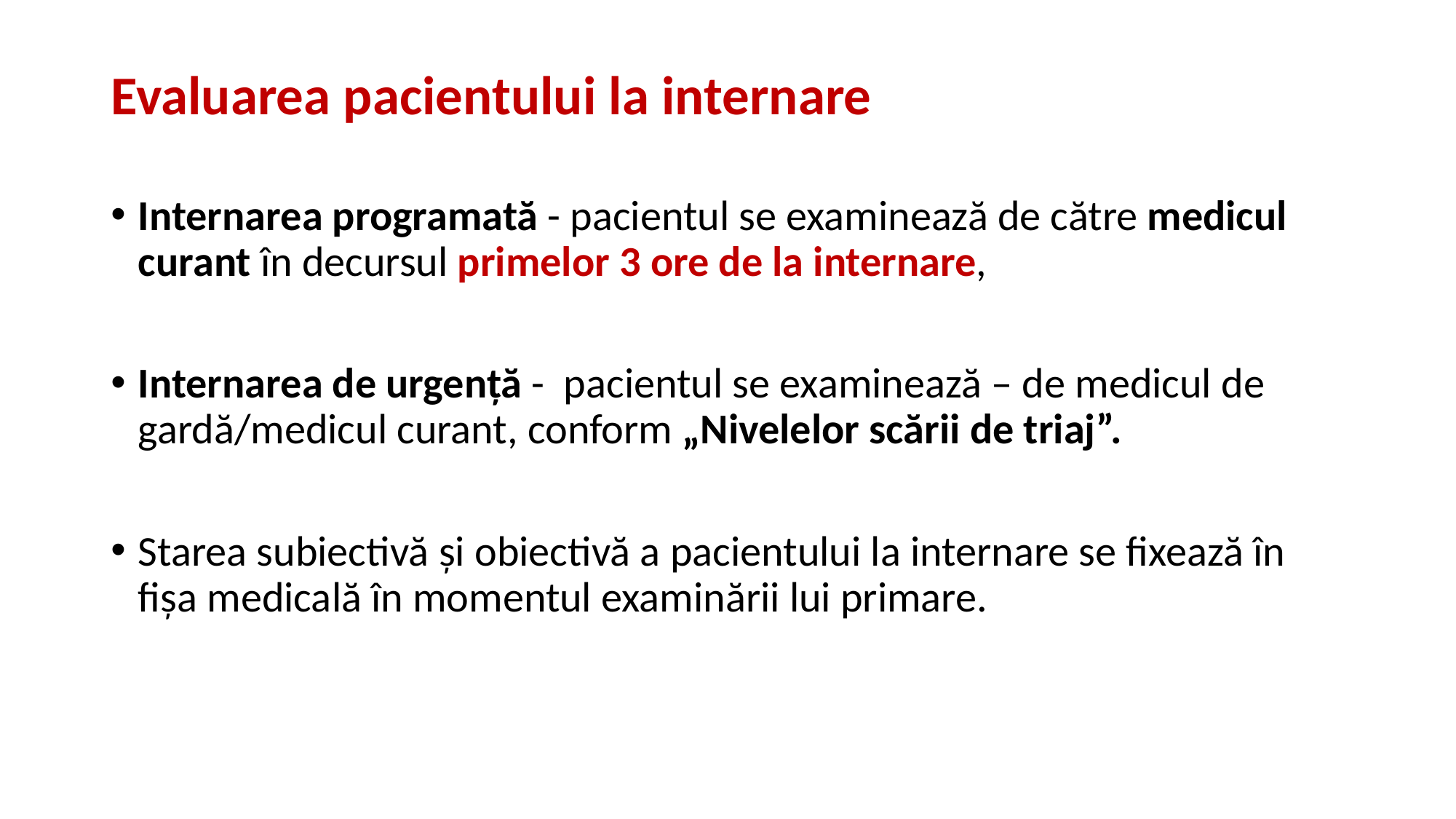

# Evaluarea pacientului la internare
Internarea programată - pacientul se examinează de către medicul curant în decursul primelor 3 ore de la internare,

Internarea de urgență -  pacientul se examinează – de medicul de gardă/medicul curant, conform „Nivelelor scării de triaj”.

Starea subiectivă şi obiectivă a pacientului la internare se fixează în fişa medicală în momentul examinării lui primare.